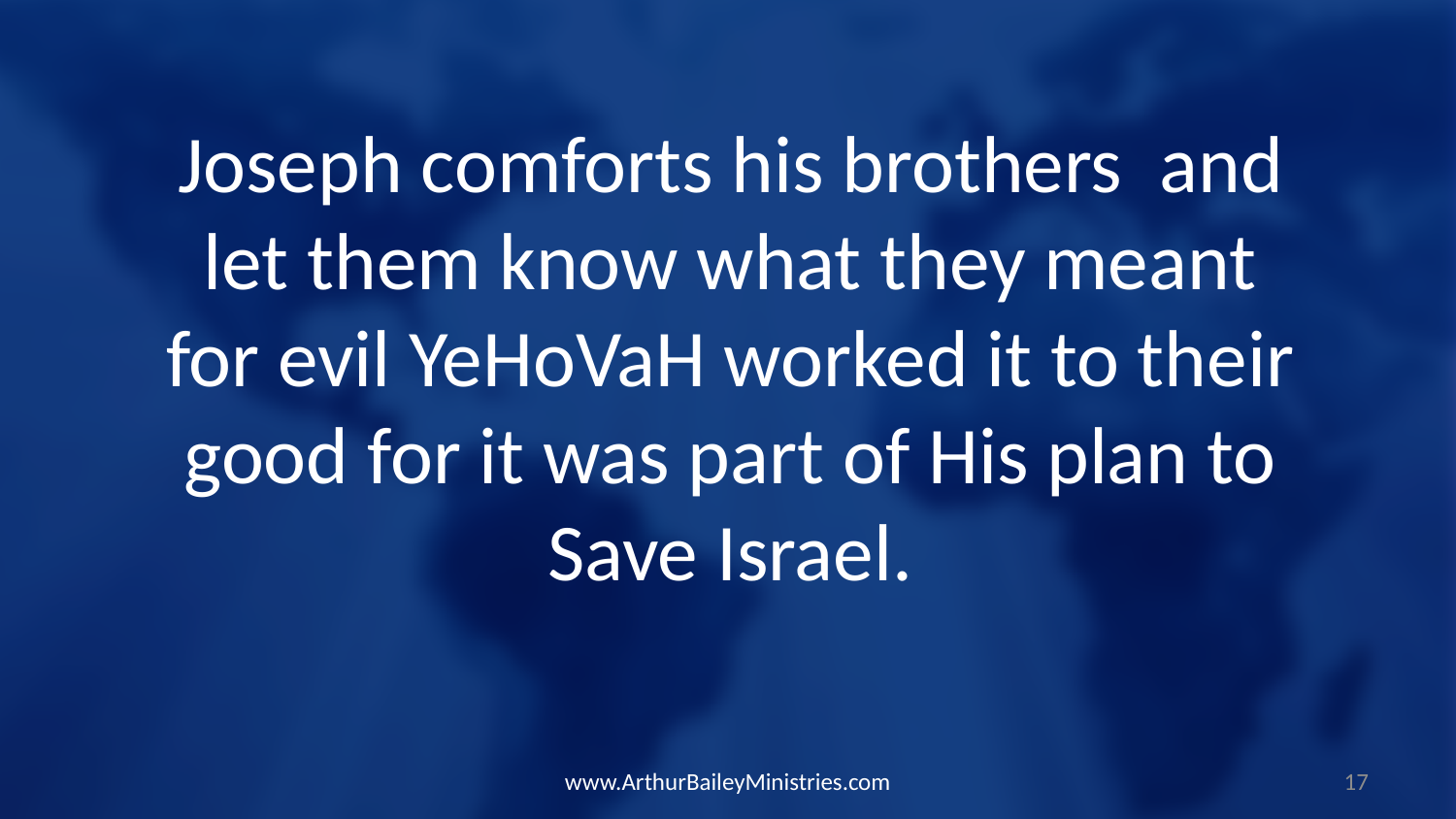

Joseph comforts his brothers  and let them know what they meant for evil YeHoVaH worked it to their good for it was part of His plan to Save Israel.

www.ArthurBaileyMinistries.com
17